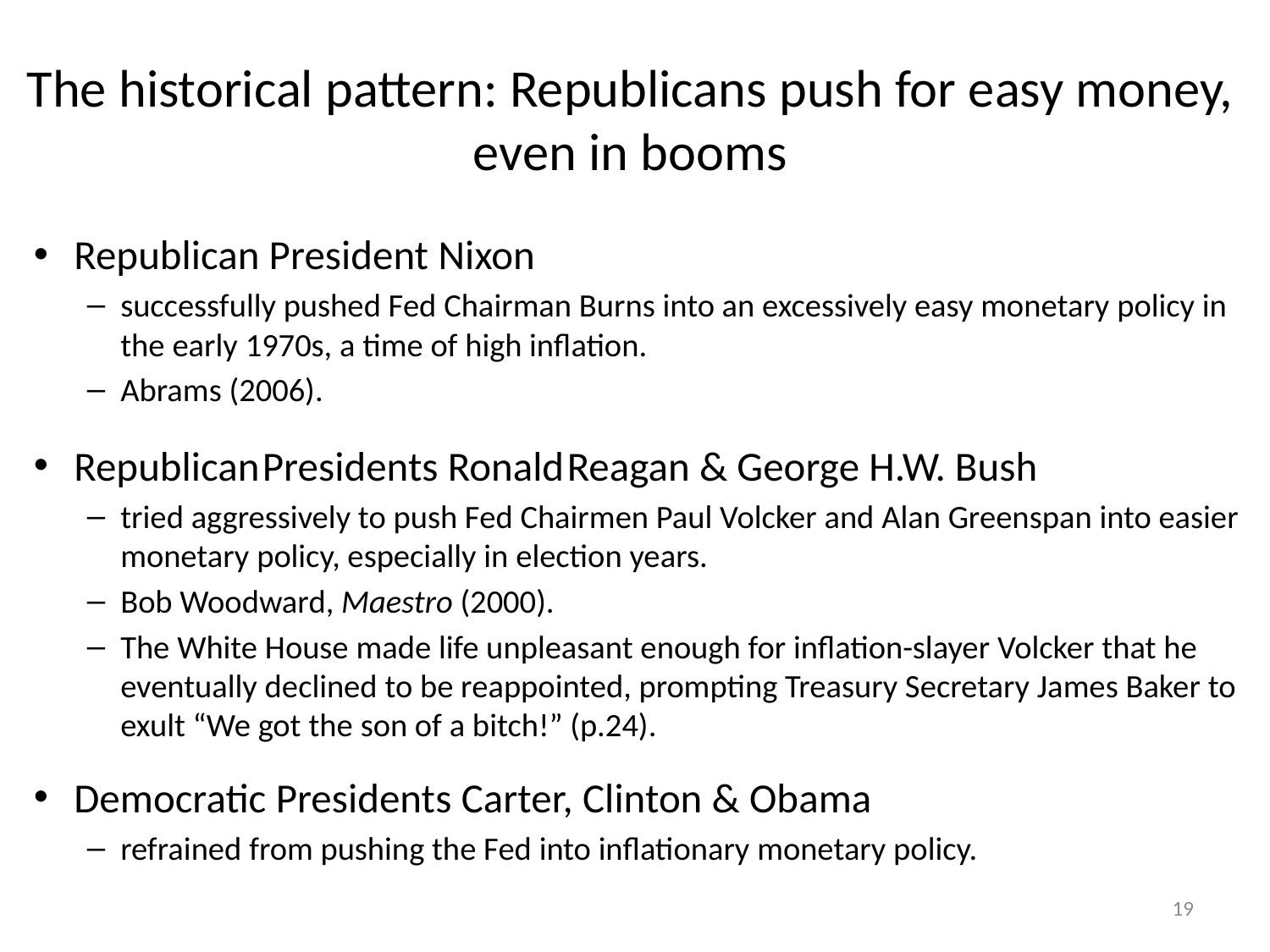

# The historical pattern: Republicans push for easy money, even in booms
Republican President Nixon
successfully pushed Fed Chairman Burns into an excessively easy monetary policy in the early 1970s, a time of high inflation.
Abrams (2006).

Republican Presidents Ronald Reagan & George H.W. Bush
tried aggressively to push Fed Chairmen Paul Volcker and Alan Greenspan into easier monetary policy, especially in election years.
Bob Woodward, Maestro (2000).
The White House made life unpleasant enough for inflation-slayer Volcker that he eventually declined to be reappointed, prompting Treasury Secretary James Baker to exult “We got the son of a bitch!” (p.24).
Democratic Presidents Carter, Clinton & Obama
refrained from pushing the Fed into inflationary monetary policy.
19